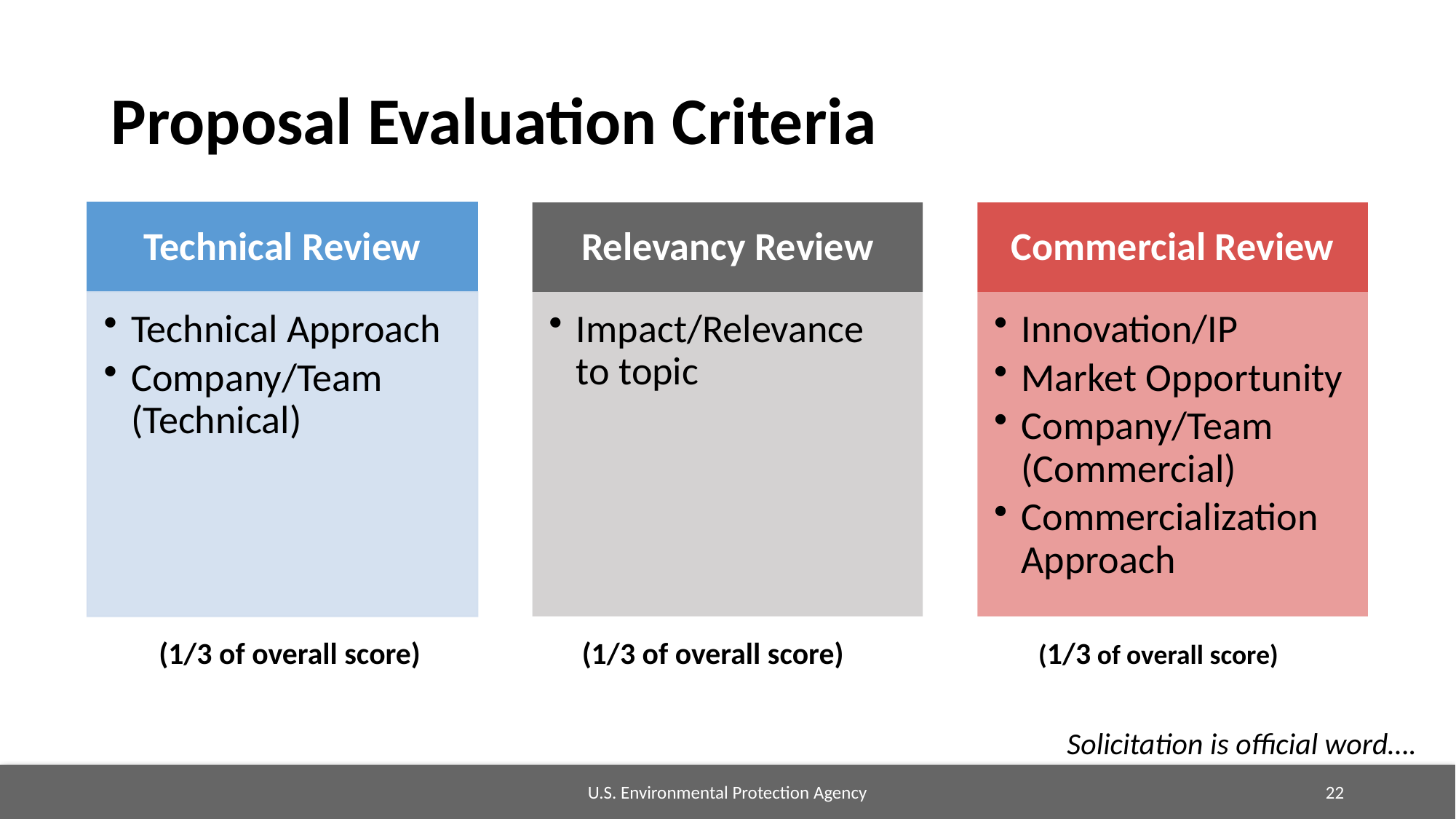

# Proposal Evaluation Criteria
Technical Review
Technical Approach
Company/Team (Technical)
Relevancy Review
Impact/Relevance to topic
Commercial Review
Innovation/IP
Market Opportunity
Company/Team (Commercial)
Commercialization Approach
(1/3 of overall score)
(1/3 of overall score)
(1/3 of overall score)
Solicitation is official word….

U.S. Environmental Protection Agency
22